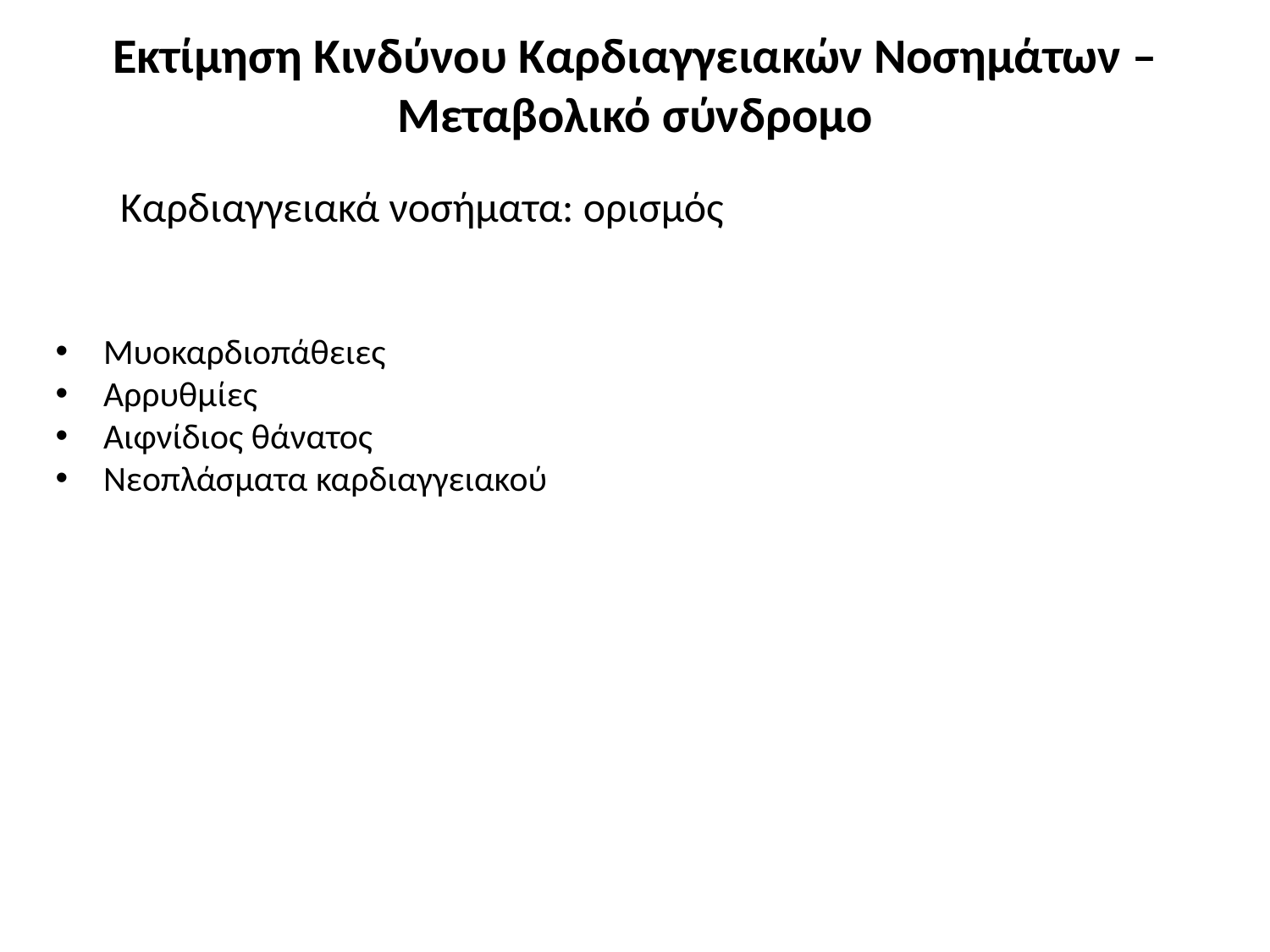

# Εκτίμηση Κινδύνου Καρδιαγγειακών Νοσημάτων – Μεταβολικό σύνδρομο
Καρδιαγγειακά νοσήματα: ορισμός
Μυοκαρδιοπάθειες
Αρρυθμίες
Αιφνίδιος θάνατος
Νεοπλάσματα καρδιαγγειακού